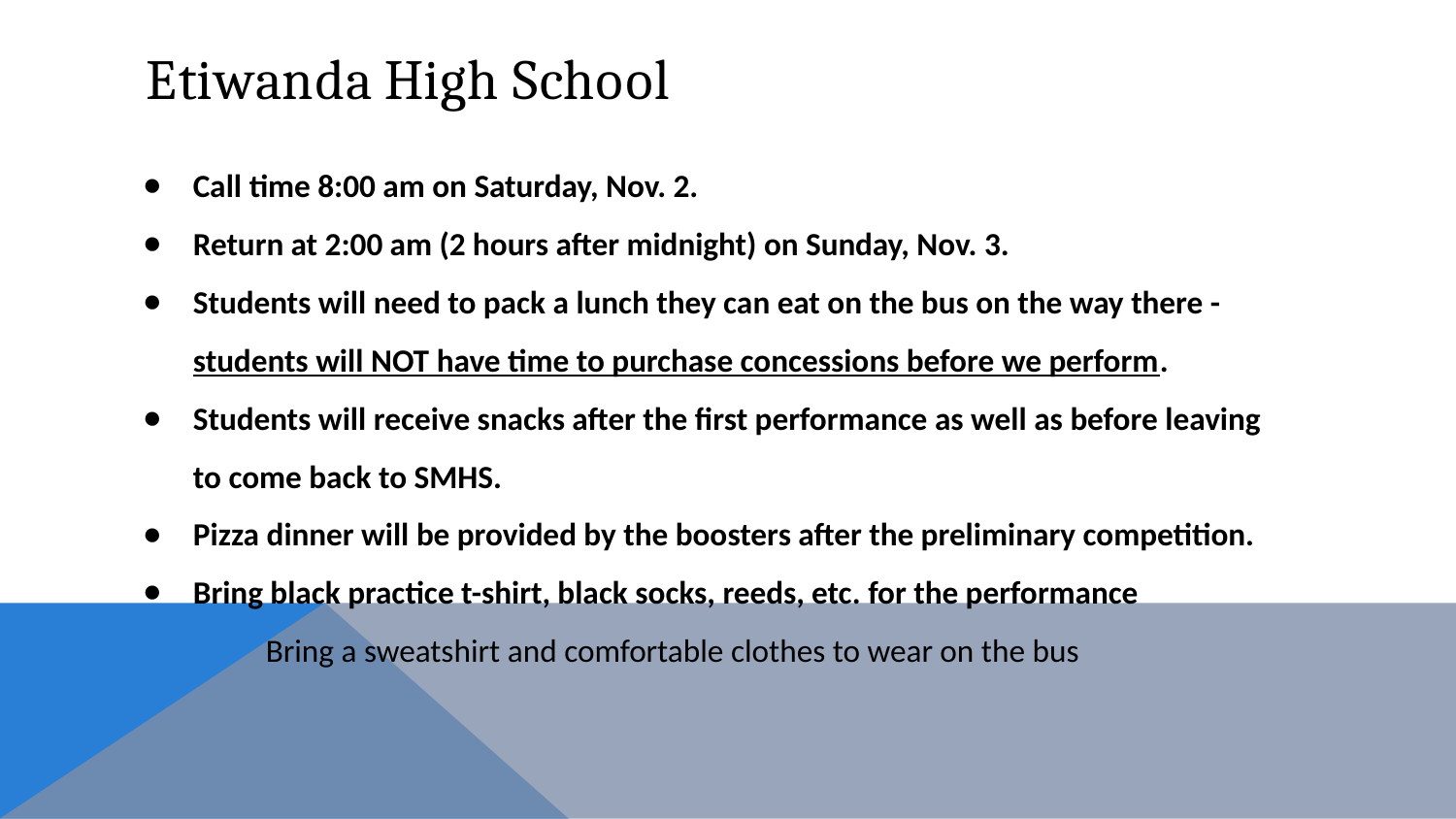

# Etiwanda High School
Call time 8:00 am on Saturday, Nov. 2.
Return at 2:00 am (2 hours after midnight) on Sunday, Nov. 3.
Students will need to pack a lunch they can eat on the bus on the way there - students will NOT have time to purchase concessions before we perform.
Students will receive snacks after the first performance as well as before leaving to come back to SMHS.
Pizza dinner will be provided by the boosters after the preliminary competition.
Bring black practice t-shirt, black socks, reeds, etc. for the performance
Bring a sweatshirt and comfortable clothes to wear on the bus